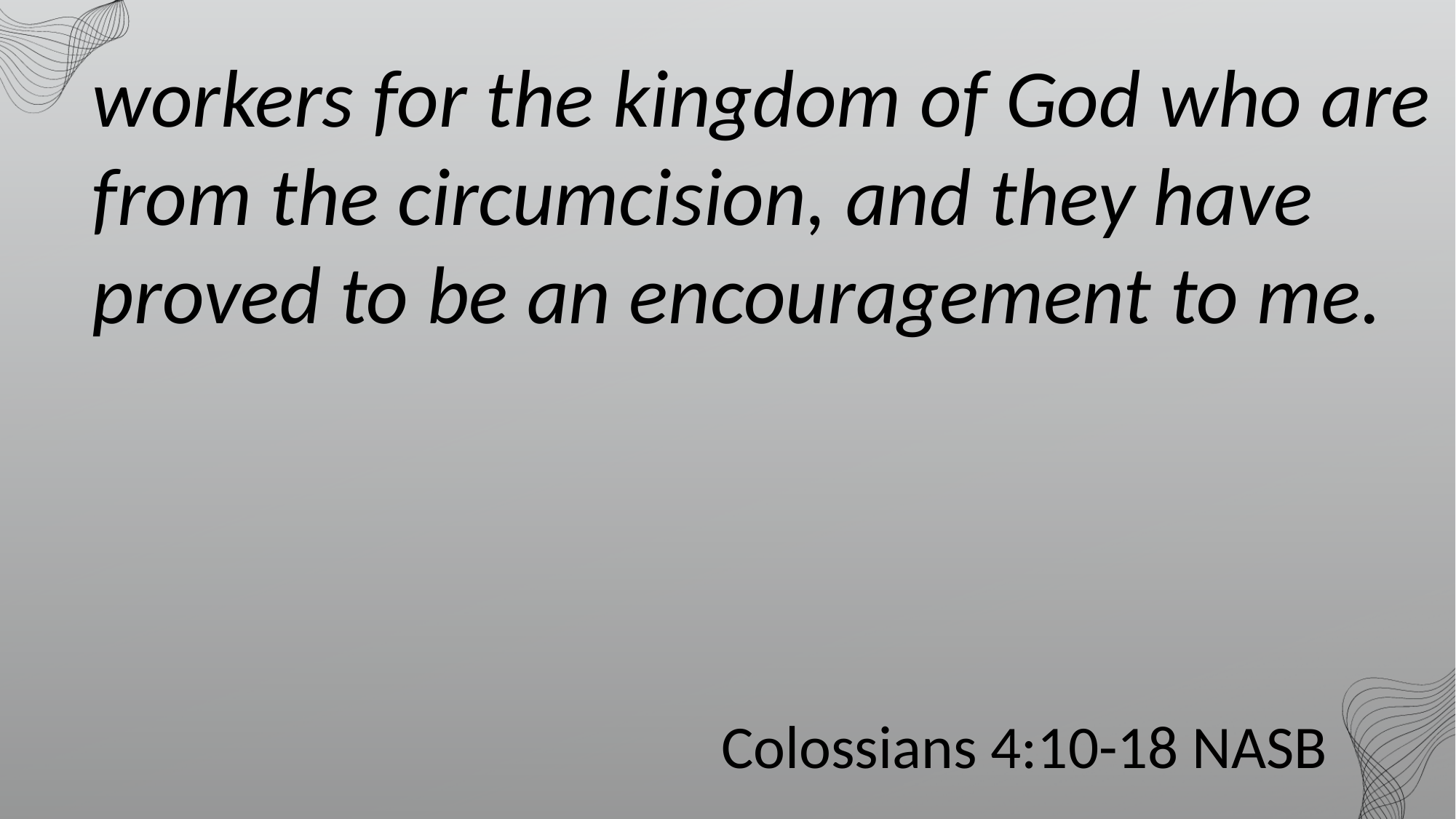

workers for the kingdom of God who are from the circumcision, and they have proved to be an encouragement to me.

                                                 Colossians 4:10-18 NASB